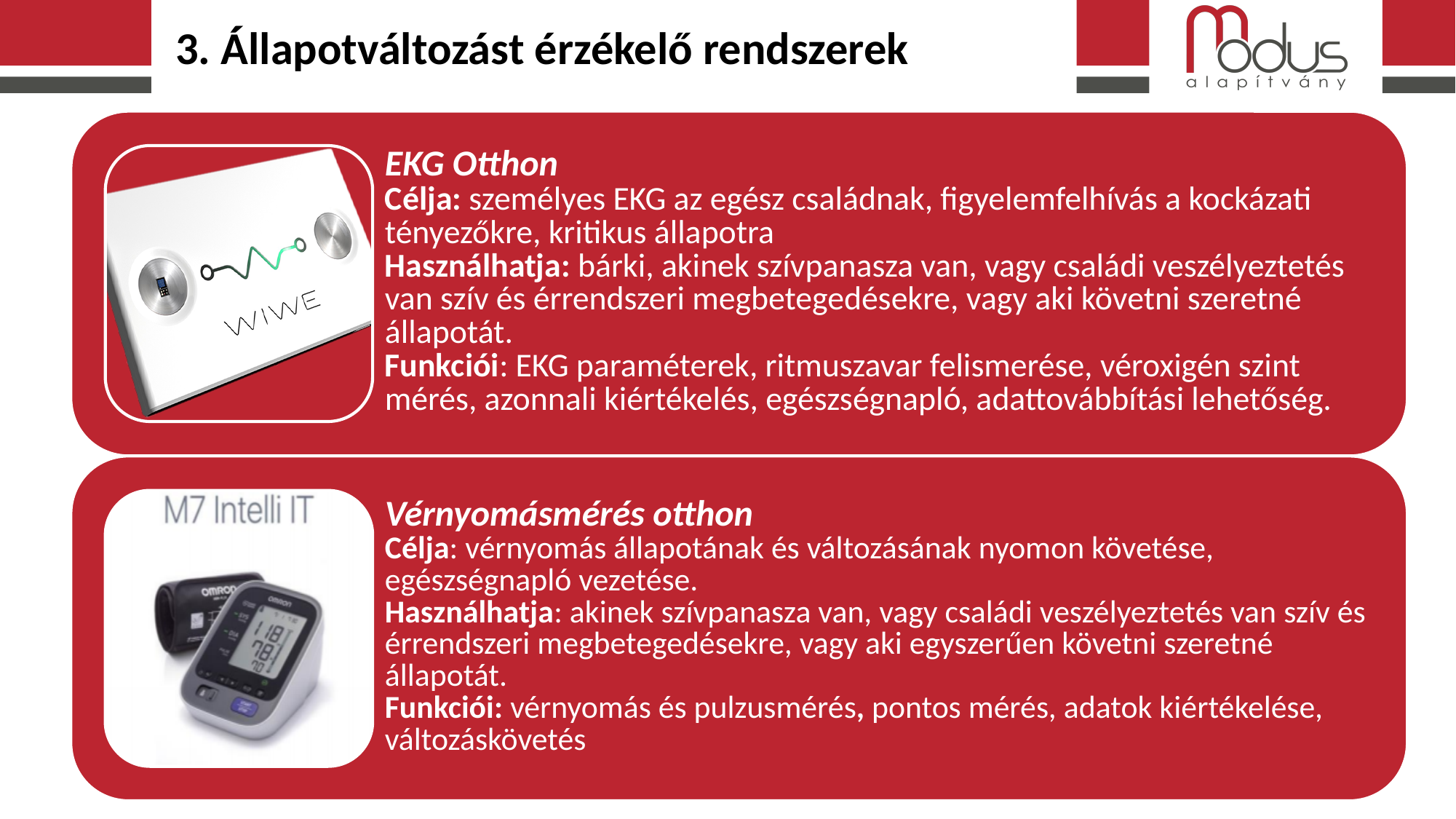

# 3. Állapotváltozást érzékelő rendszerek
EKG Otthon
Célja: személyes EKG az egész családnak, figyelemfelhívás a kockázati tényezőkre, kritikus állapotra
Használhatja: bárki, akinek szívpanasza van, vagy családi veszélyeztetés van szív és érrendszeri megbetegedésekre, vagy aki követni szeretné állapotát.
Funkciói: EKG paraméterek, ritmuszavar felismerése, véroxigén szint mérés, azonnali kiértékelés, egészségnapló, adattovábbítási lehetőség.
Vérnyomásmérés otthon
Célja: vérnyomás állapotának és változásának nyomon követése, egészségnapló vezetése.
Használhatja: akinek szívpanasza van, vagy családi veszélyeztetés van szív és érrendszeri megbetegedésekre, vagy aki egyszerűen követni szeretné állapotát.
Funkciói: vérnyomás és pulzusmérés, pontos mérés, adatok kiértékelése, változáskövetés